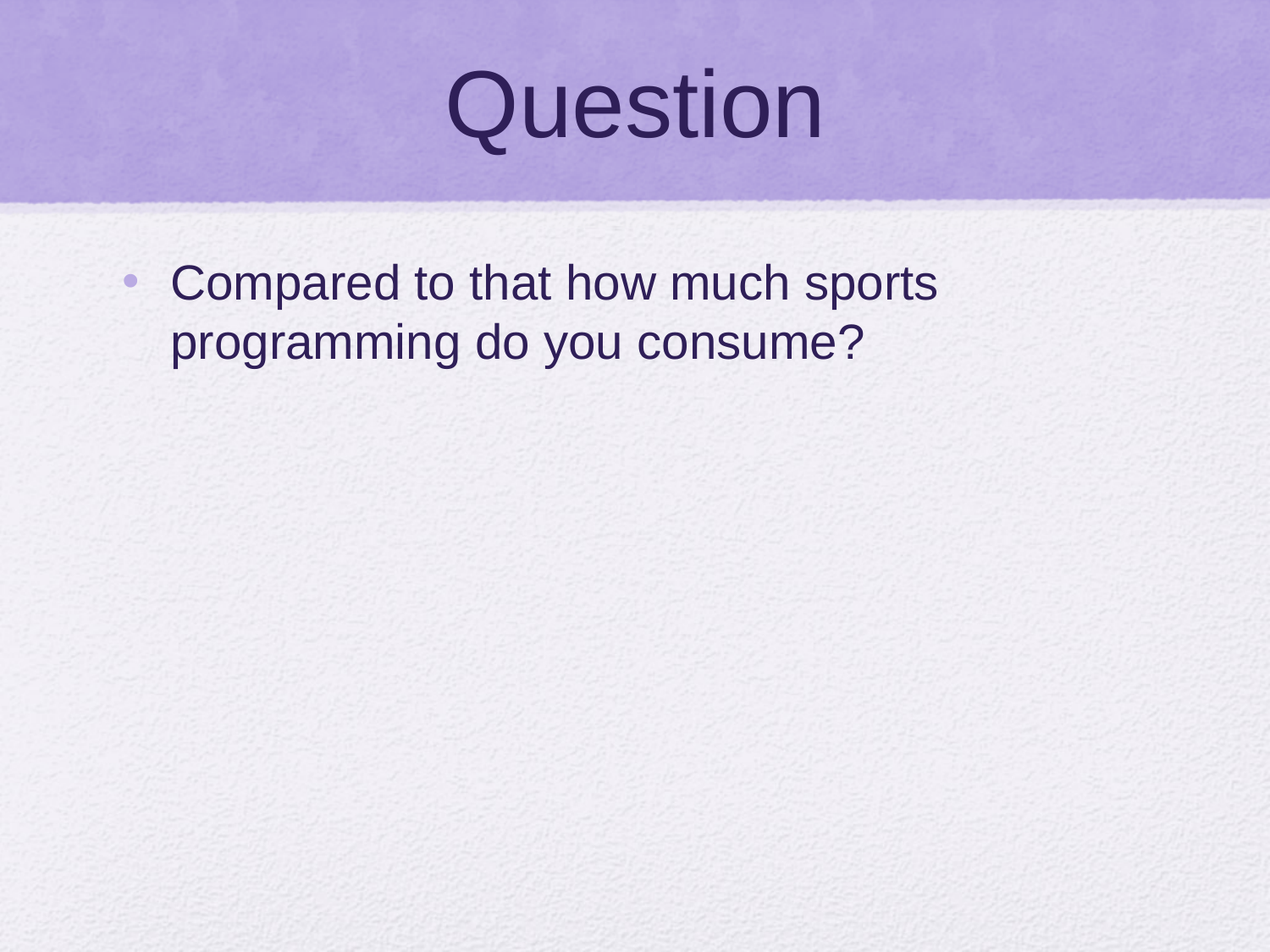

# Question
Compared to that how much sports programming do you consume?